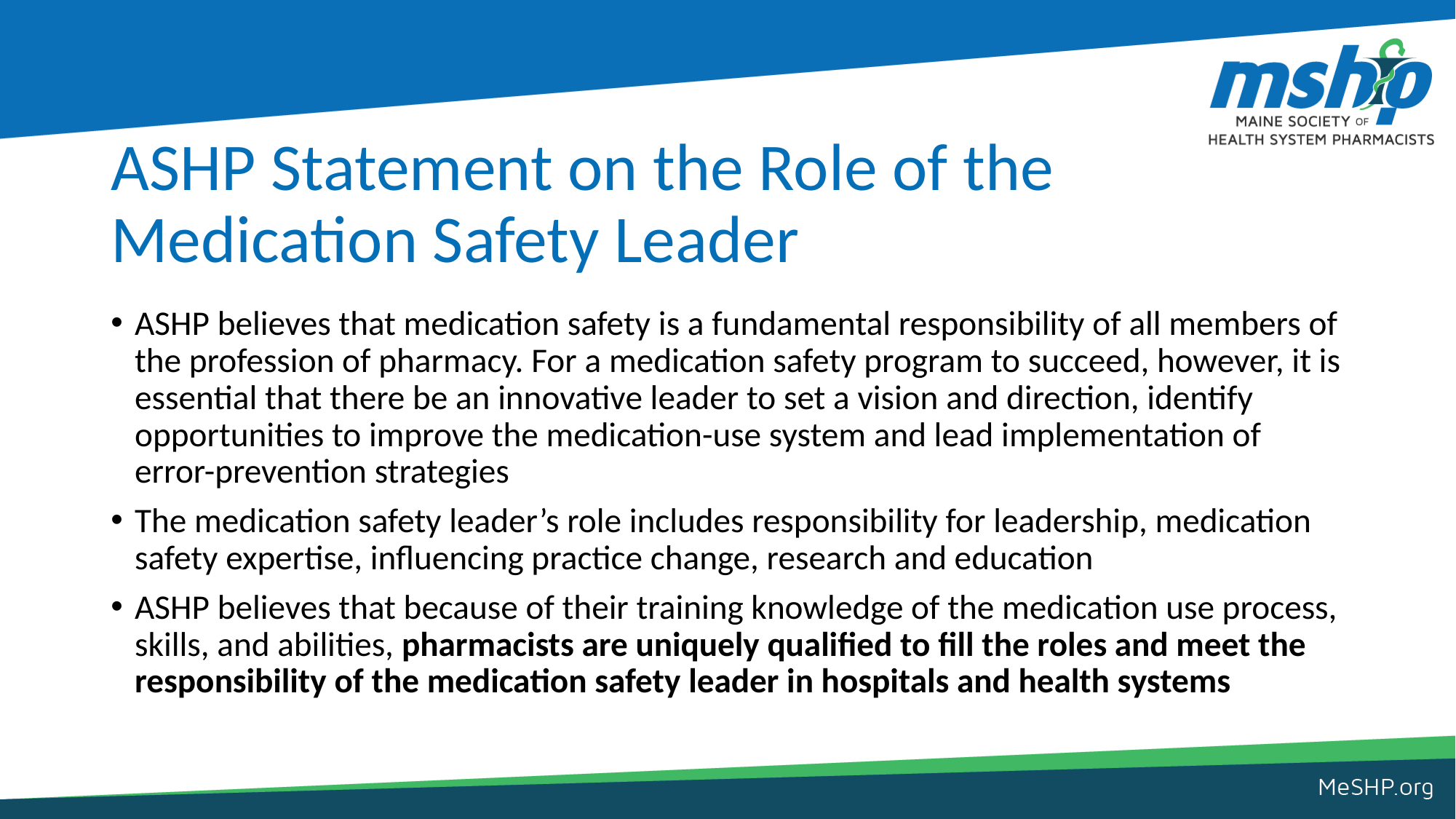

# ASHP Statement on the Role of the Medication Safety Leader
ASHP believes that medication safety is a fundamental responsibility of all members of the profession of pharmacy. For a medication safety program to succeed, however, it is essential that there be an innovative leader to set a vision and direction, identify opportunities to improve the medication-use system and lead implementation of error-prevention strategies
The medication safety leader’s role includes responsibility for leadership, medication safety expertise, influencing practice change, research and education
ASHP believes that because of their training knowledge of the medication use process, skills, and abilities, pharmacists are uniquely qualified to fill the roles and meet the responsibility of the medication safety leader in hospitals and health systems